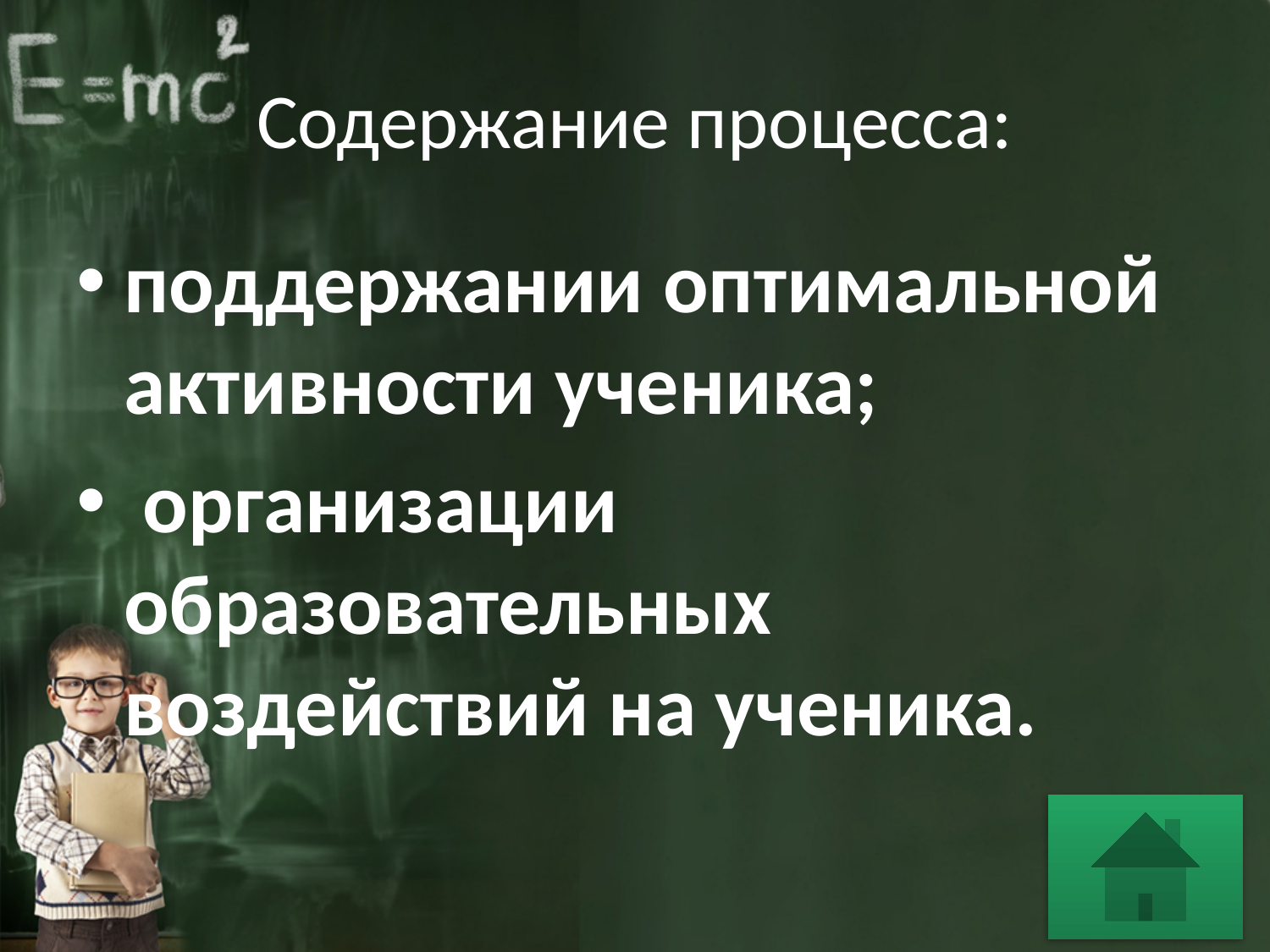

# Содержание процесса:
поддержании оптимальной активности ученика;
 организации образовательных воздействий на ученика.